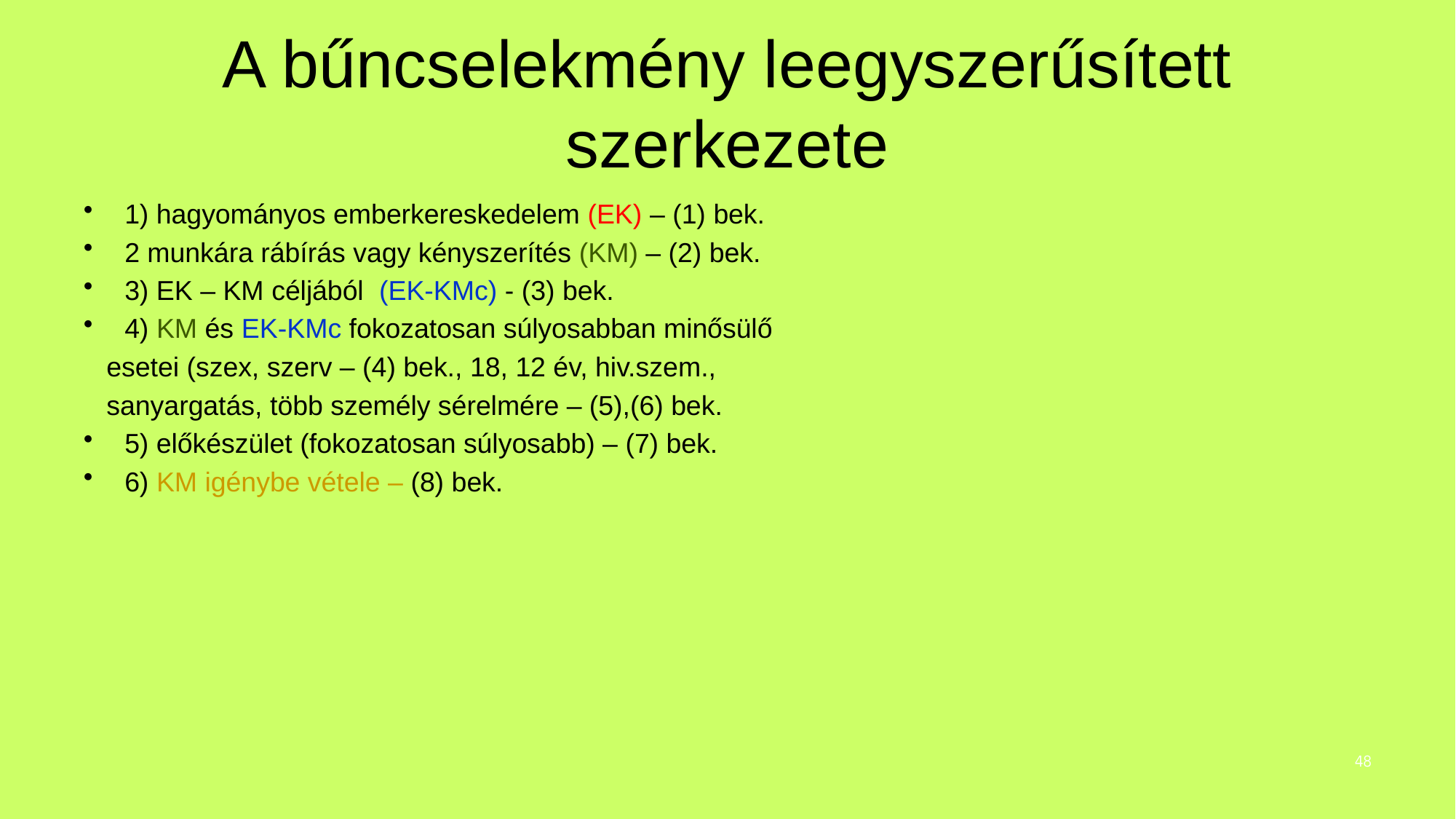

# A bűncselekmény leegyszerűsített szerkezete
1) hagyományos emberkereskedelem (EK) – (1) bek.
2 munkára rábírás vagy kényszerítés (KM) – (2) bek.
3) EK – KM céljából  (EK-KMc) - (3) bek.
4) KM és EK-KMc fokozatosan súlyosabban minősülő
   esetei (szex, szerv – (4) bek., 18, 12 év, hiv.szem.,
   sanyargatás, több személy sérelmére – (5),(6) bek.
5) előkészület (fokozatosan súlyosabb) – (7) bek.
6) KM igénybe vétele – (8) bek.

48